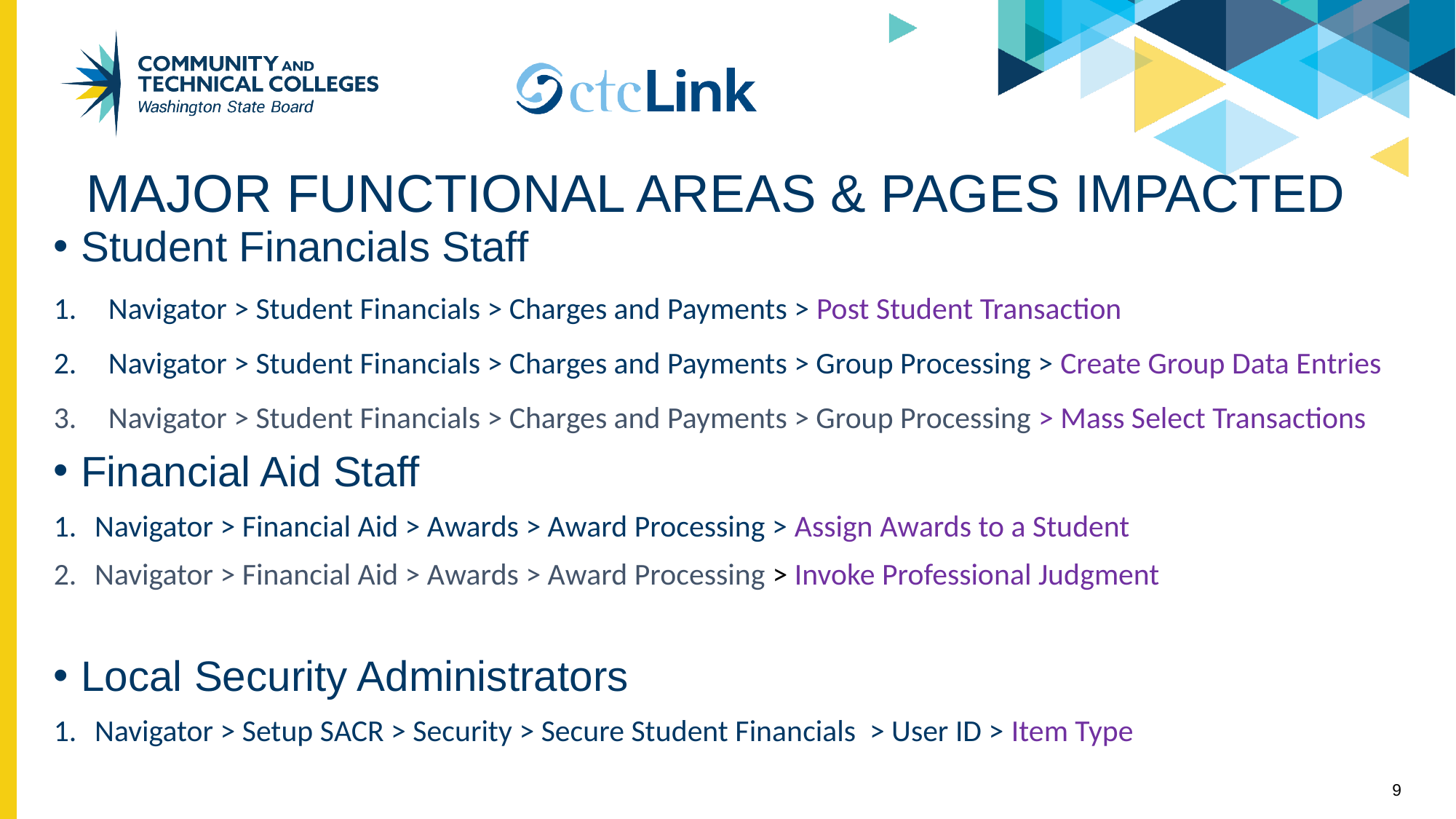

# MAJOR Functional areas & Pages impacted
Student Financials Staff
Navigator > Student Financials > Charges and Payments > Post Student Transaction
Navigator > Student Financials > Charges and Payments > Group Processing > Create Group Data Entries
Navigator > Student Financials > Charges and Payments > Group Processing > Mass Select Transactions
Financial Aid Staff
Navigator > Financial Aid > Awards > Award Processing > Assign Awards to a Student
Navigator > Financial Aid > Awards > Award Processing > Invoke Professional Judgment

Local Security Administrators
Navigator > Setup SACR > Security > Secure Student Financials  > User ID > Item Type

9